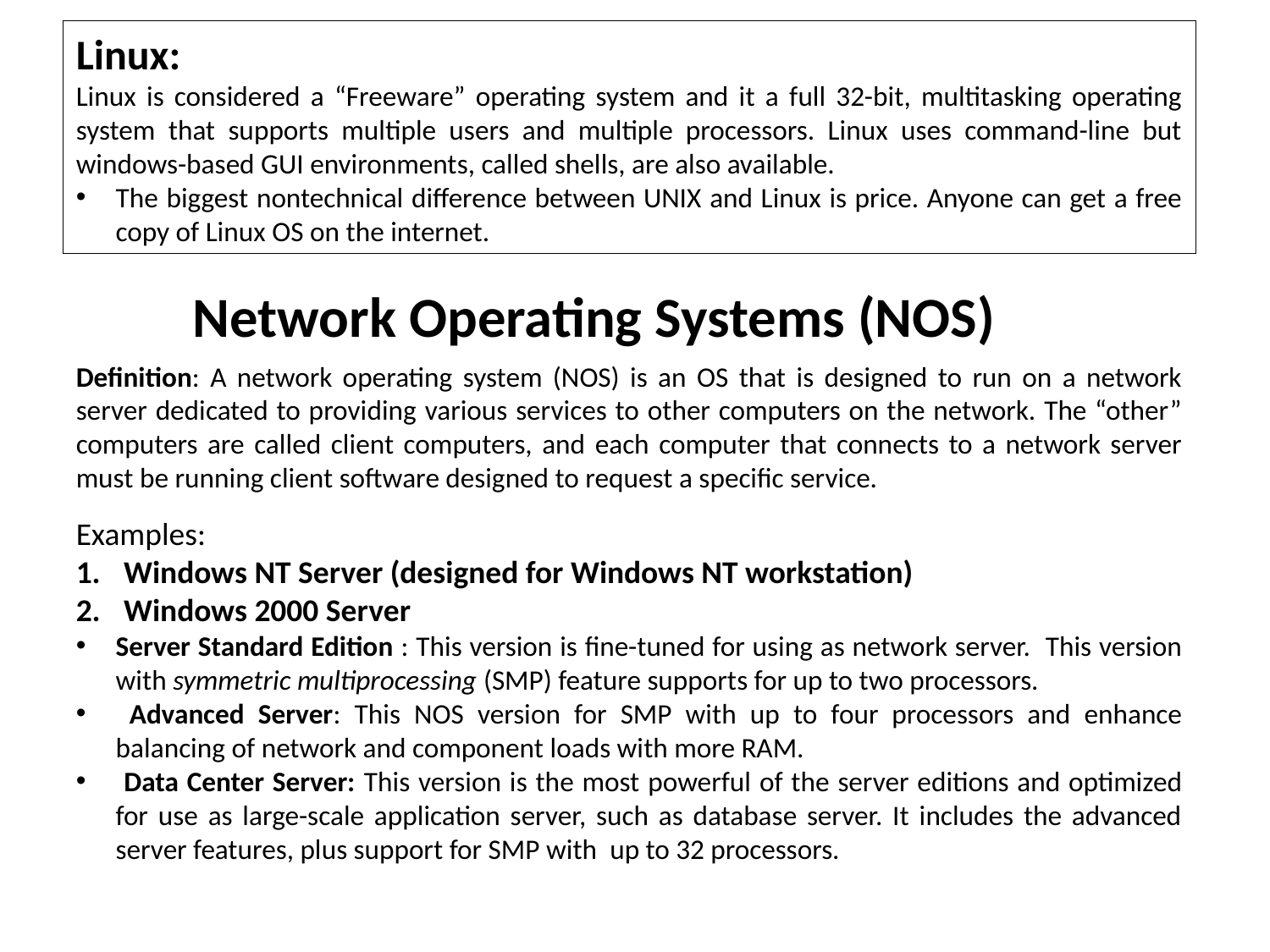

Linux:
Linux is considered a “Freeware” operating system and it a full 32-bit, multitasking operating system that supports multiple users and multiple processors. Linux uses command-line but windows-based GUI environments, called shells, are also available.
The biggest nontechnical difference between UNIX and Linux is price. Anyone can get a free copy of Linux OS on the internet.
Network Operating Systems (NOS)
Definition: A network operating system (NOS) is an OS that is designed to run on a network server dedicated to providing various services to other computers on the network. The “other” computers are called client computers, and each computer that connects to a network server must be running client software designed to request a specific service.
Examples:
Windows NT Server (designed for Windows NT workstation)
Windows 2000 Server
Server Standard Edition : This version is fine-tuned for using as network server.  This version with symmetric multiprocessing (SMP) feature supports for up to two processors.
 Advanced Server: This NOS version for SMP with up to four processors and enhance balancing of network and component loads with more RAM.
 Data Center Server: This version is the most powerful of the server editions and optimized for use as large-scale application server, such as database server. It includes the advanced server features, plus support for SMP with  up to 32 processors.